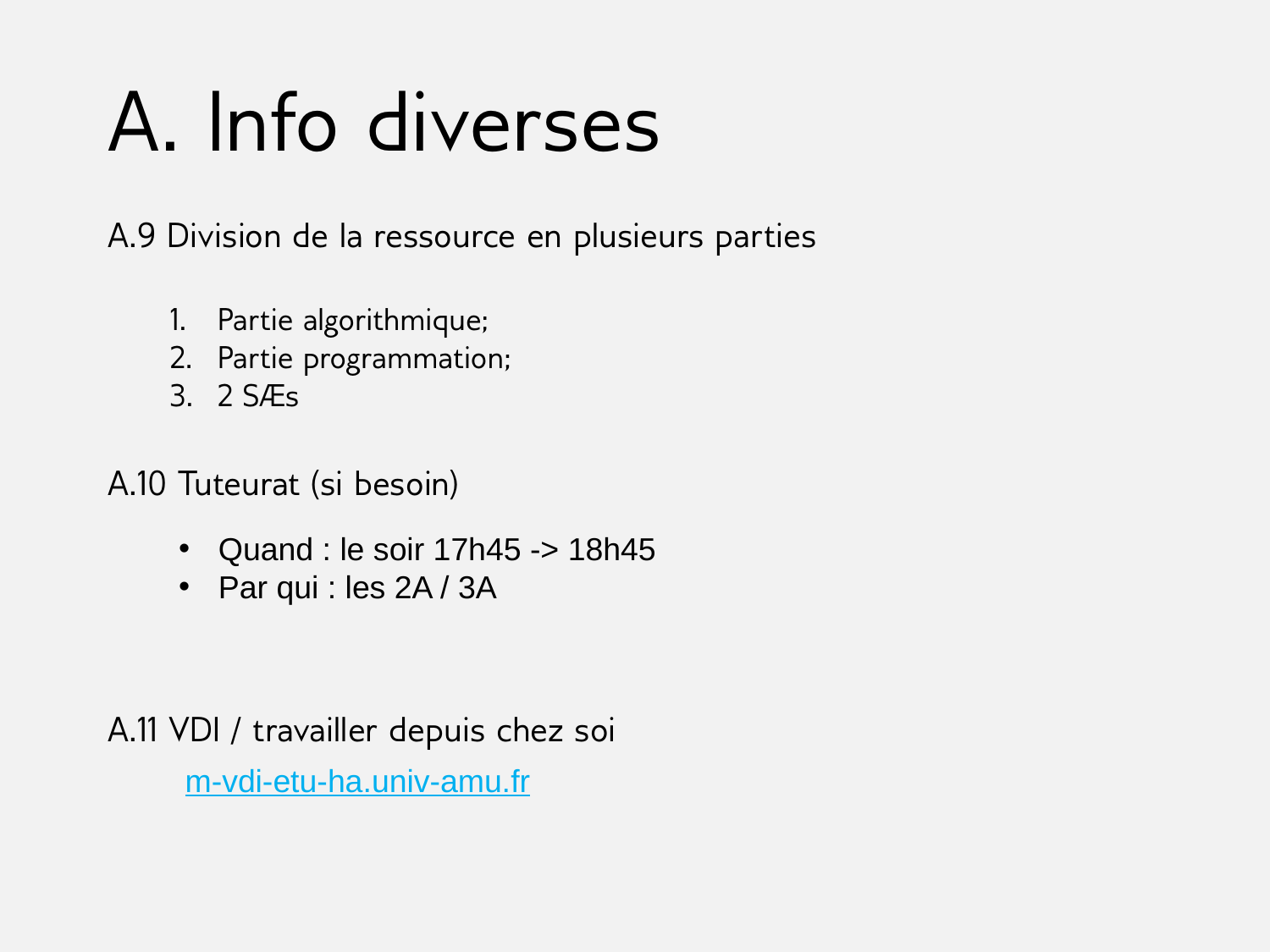

A. Info diverses
A.9 Division de la ressource en plusieurs parties
Partie algorithmique;
Partie programmation;
2 SAEs
A.10 Tuteurat (si besoin)
Quand : le soir 17h45 -> 18h45
Par qui : les 2A / 3A
A.11 VDI / travailler depuis chez soi
m-vdi-etu-ha.univ-amu.fr